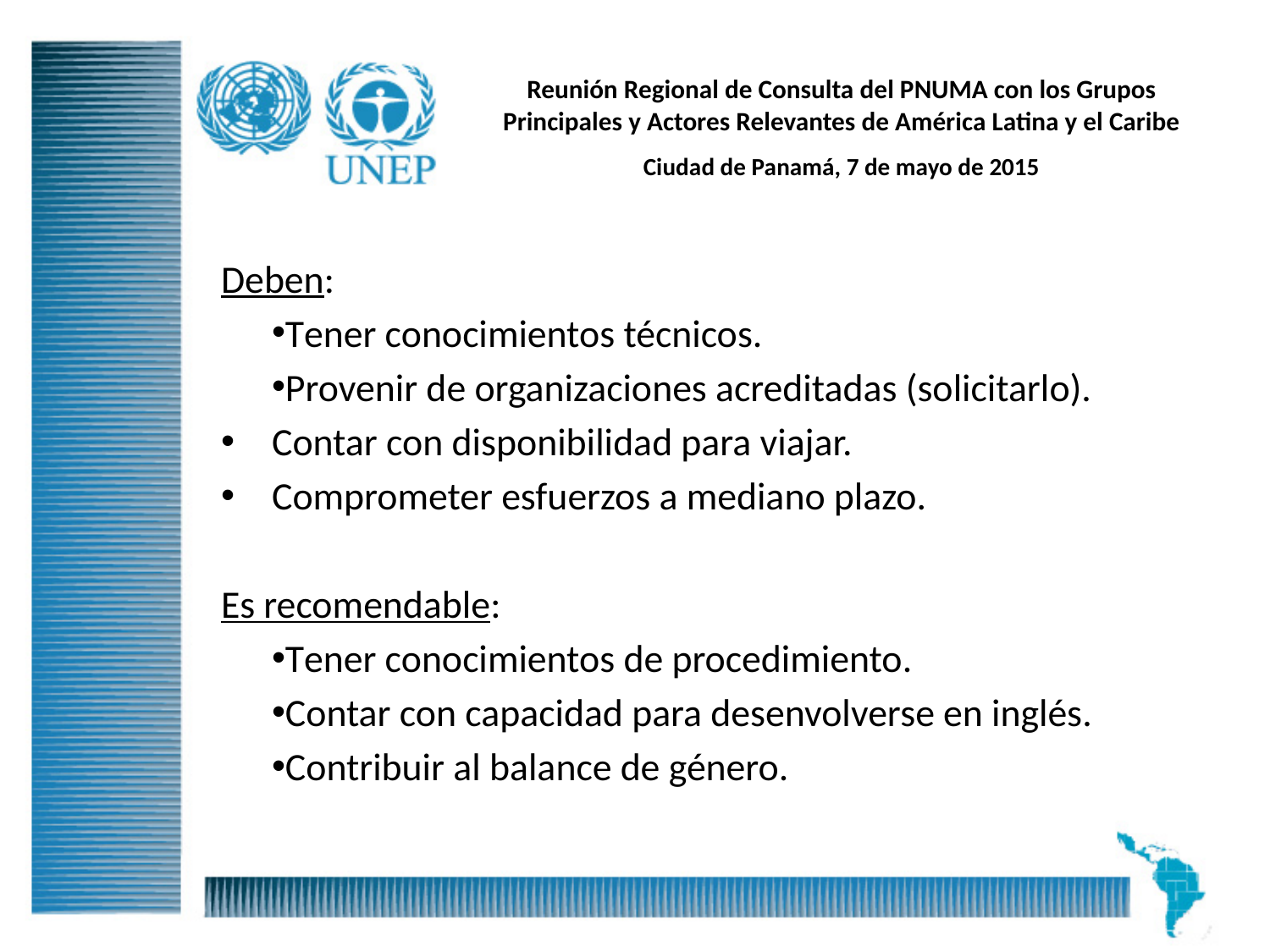

# Reunión Regional de Consulta del PNUMA con los Grupos Principales y Actores Relevantes de América Latina y el Caribe
Ciudad de Panamá, 7 de mayo de 2015
Deben:
Tener conocimientos técnicos.
Provenir de organizaciones acreditadas (solicitarlo).
Contar con disponibilidad para viajar.
Comprometer esfuerzos a mediano plazo.

Es recomendable:
Tener conocimientos de procedimiento.
Contar con capacidad para desenvolverse en inglés.
Contribuir al balance de género.